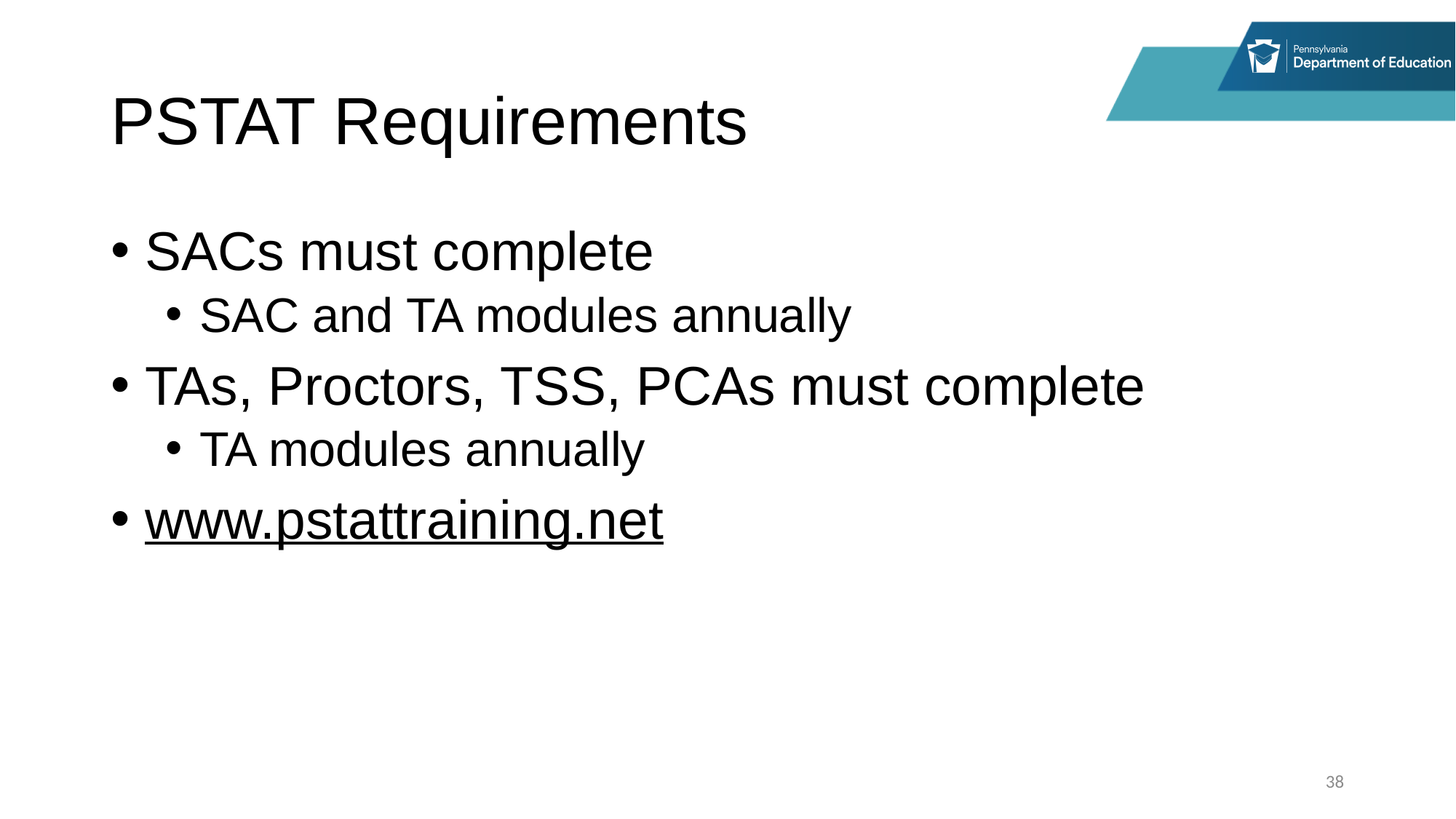

# PSTAT Requirements
SACs must complete
SAC and TA modules annually
TAs, Proctors, TSS, PCAs must complete
TA modules annually
www.pstattraining.net

38